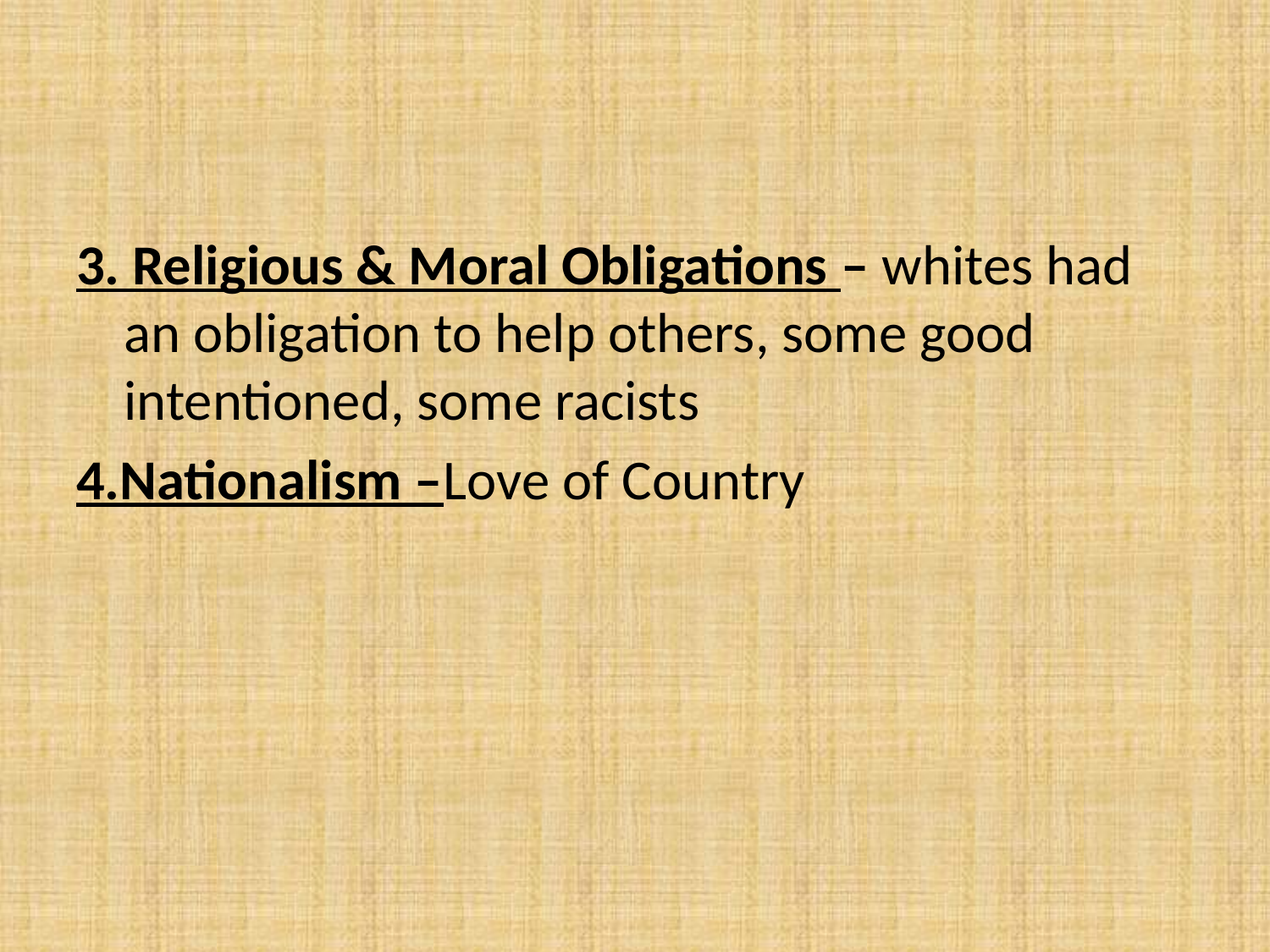

#
3. Religious & Moral Obligations – whites had an obligation to help others, some good intentioned, some racists
4.Nationalism –Love of Country